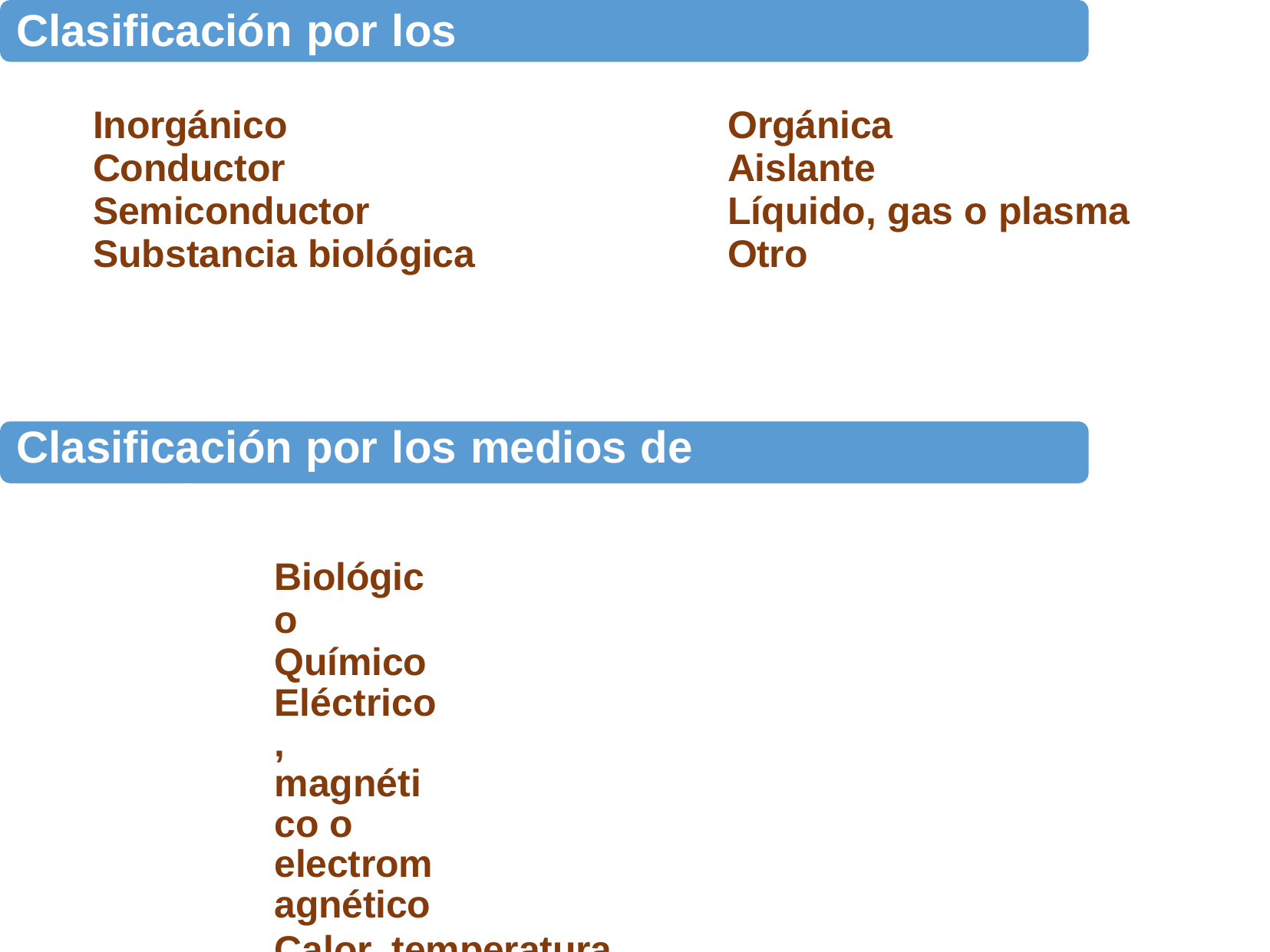

# Clasificación por los materiales
Inorgánico
Orgánica
Conductor
Aislante
Semiconductor
Líquido, gas o plasma
Substancia biológica
Otro
Clasificación por los medios de detección

Biológico Químico
Eléctrico, magnético o electromagnético
Calor, temperatura Desplazamiento mecánico Radioactividad, radiación Otro